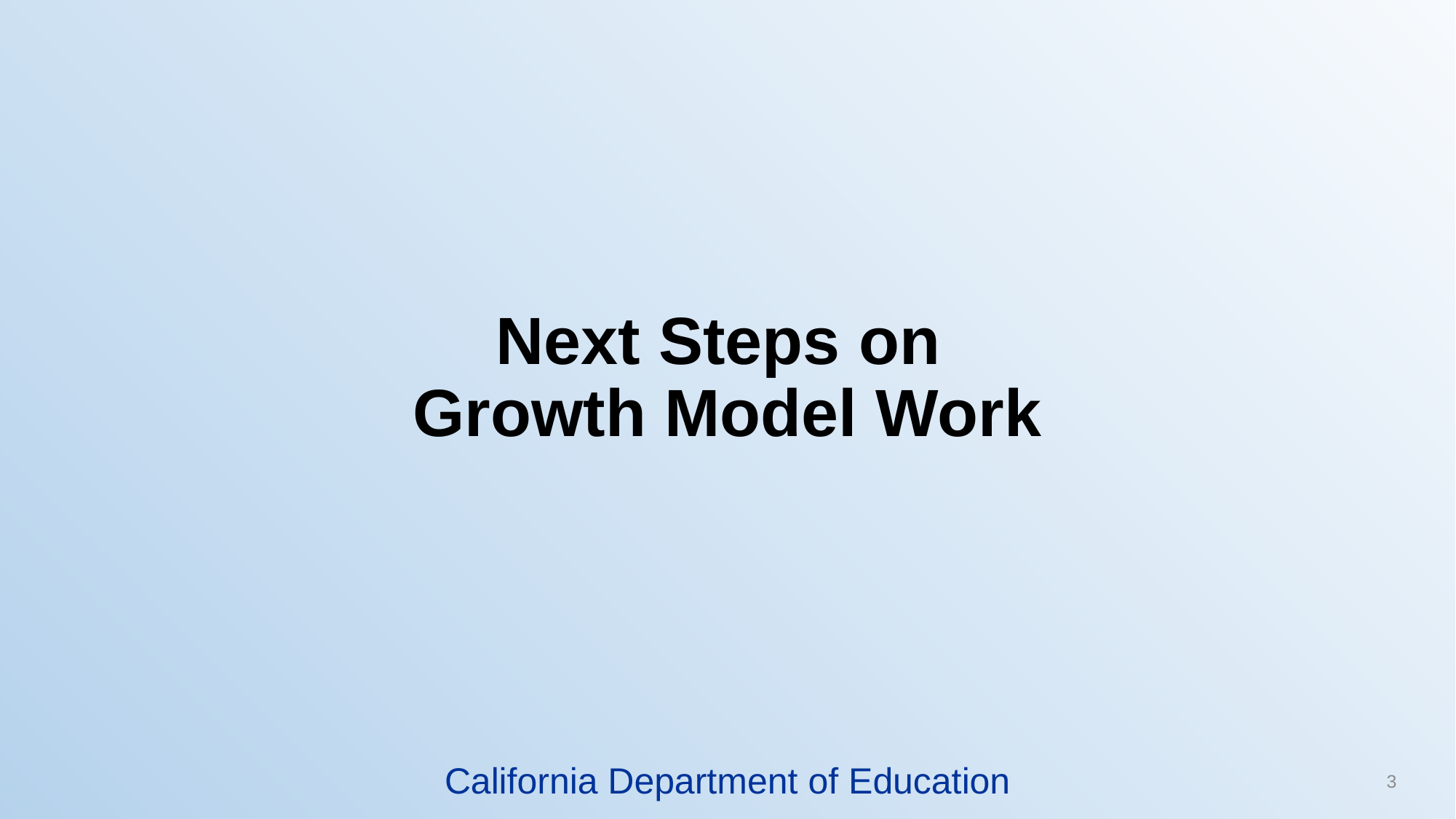

# Next Steps on Growth Model Work
California Department of Education
3